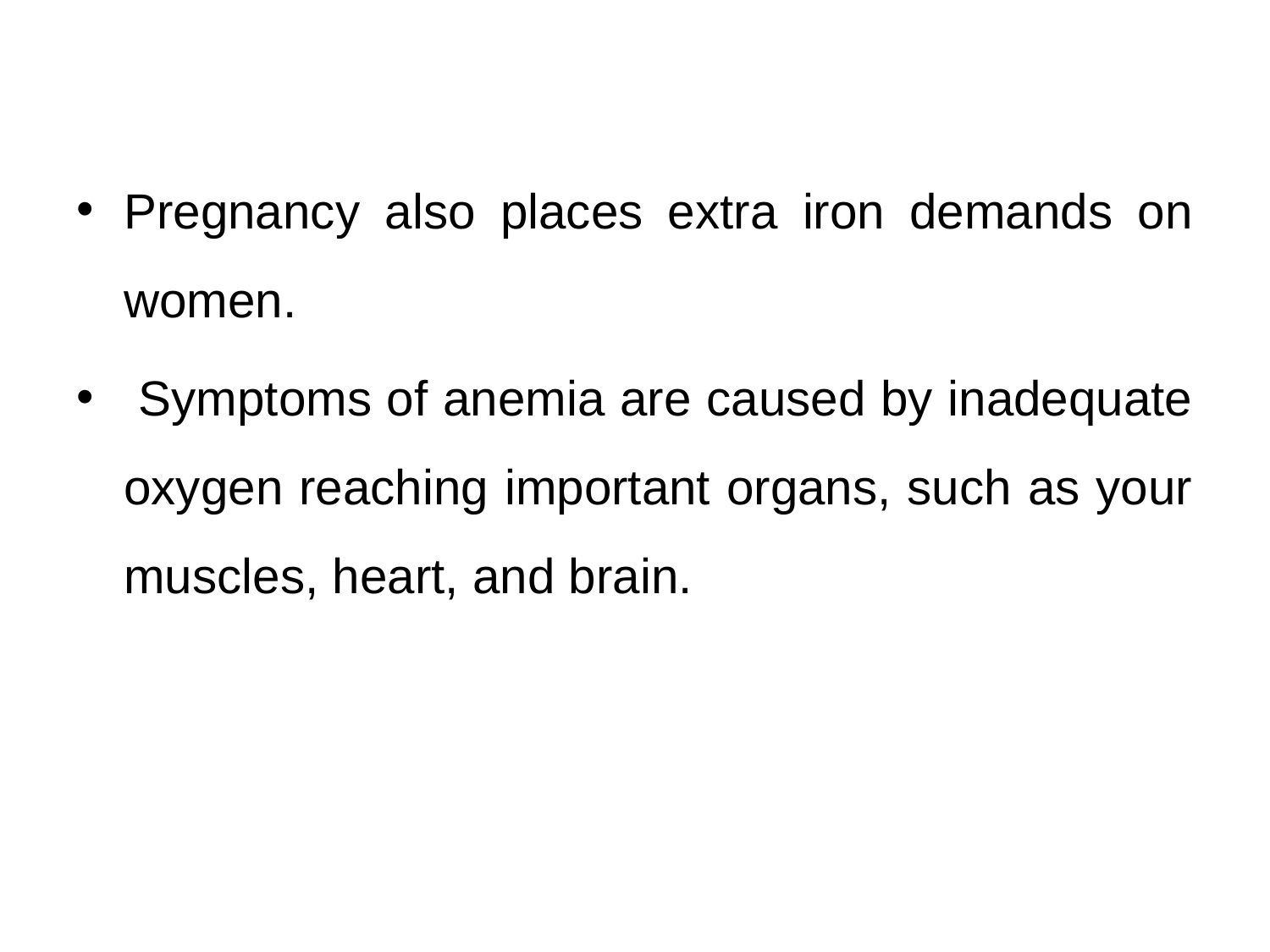

Pregnancy also places extra iron demands on women.
 Symptoms of anemia are caused by inadequate oxygen reaching important organs, such as your muscles, heart, and brain.